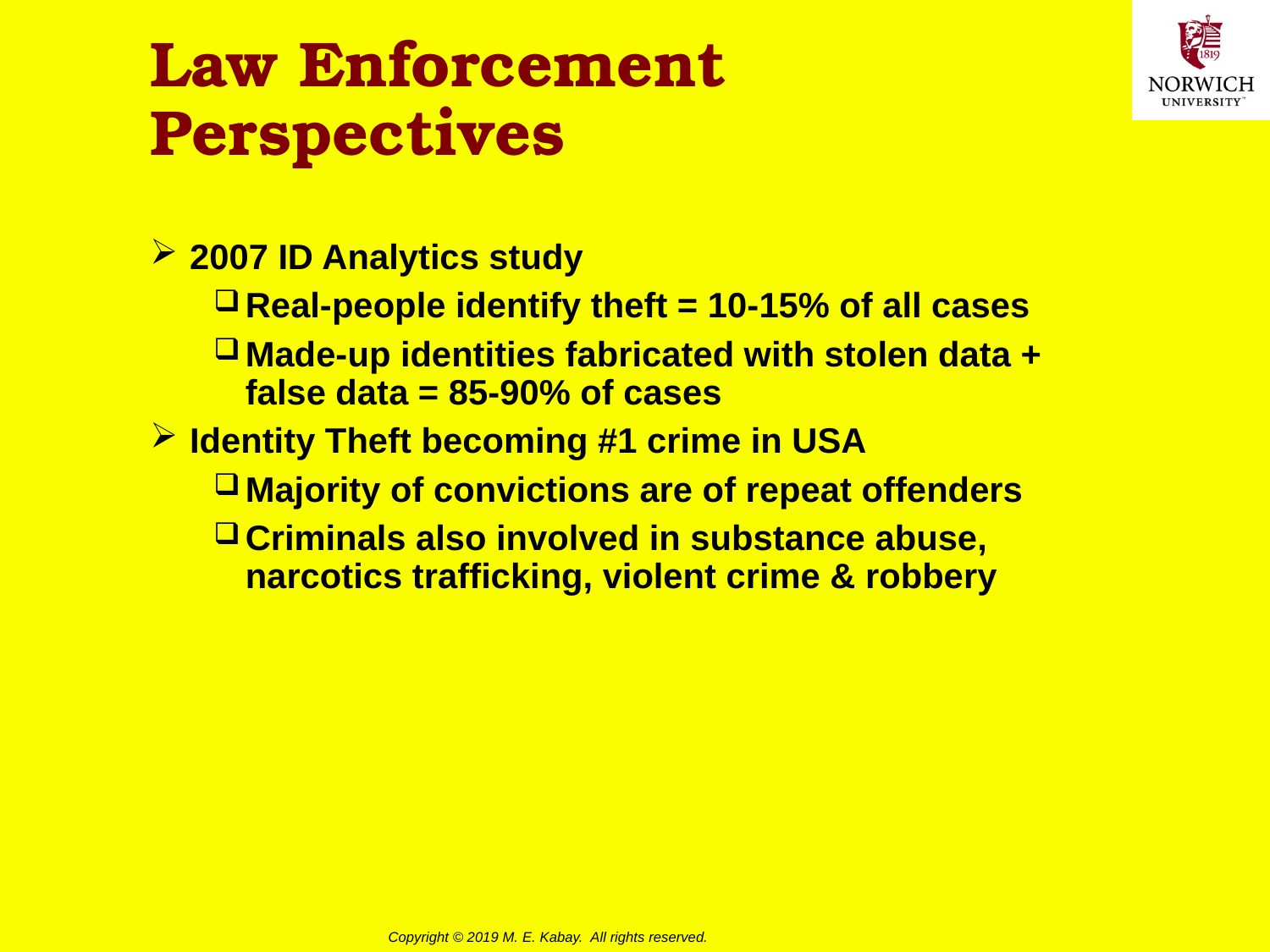

# Law Enforcement Perspectives
2007 ID Analytics study
Real-people identify theft = 10-15% of all cases
Made-up identities fabricated with stolen data + false data = 85-90% of cases
Identity Theft becoming #1 crime in USA
Majority of convictions are of repeat offenders
Criminals also involved in substance abuse, narcotics trafficking, violent crime & robbery